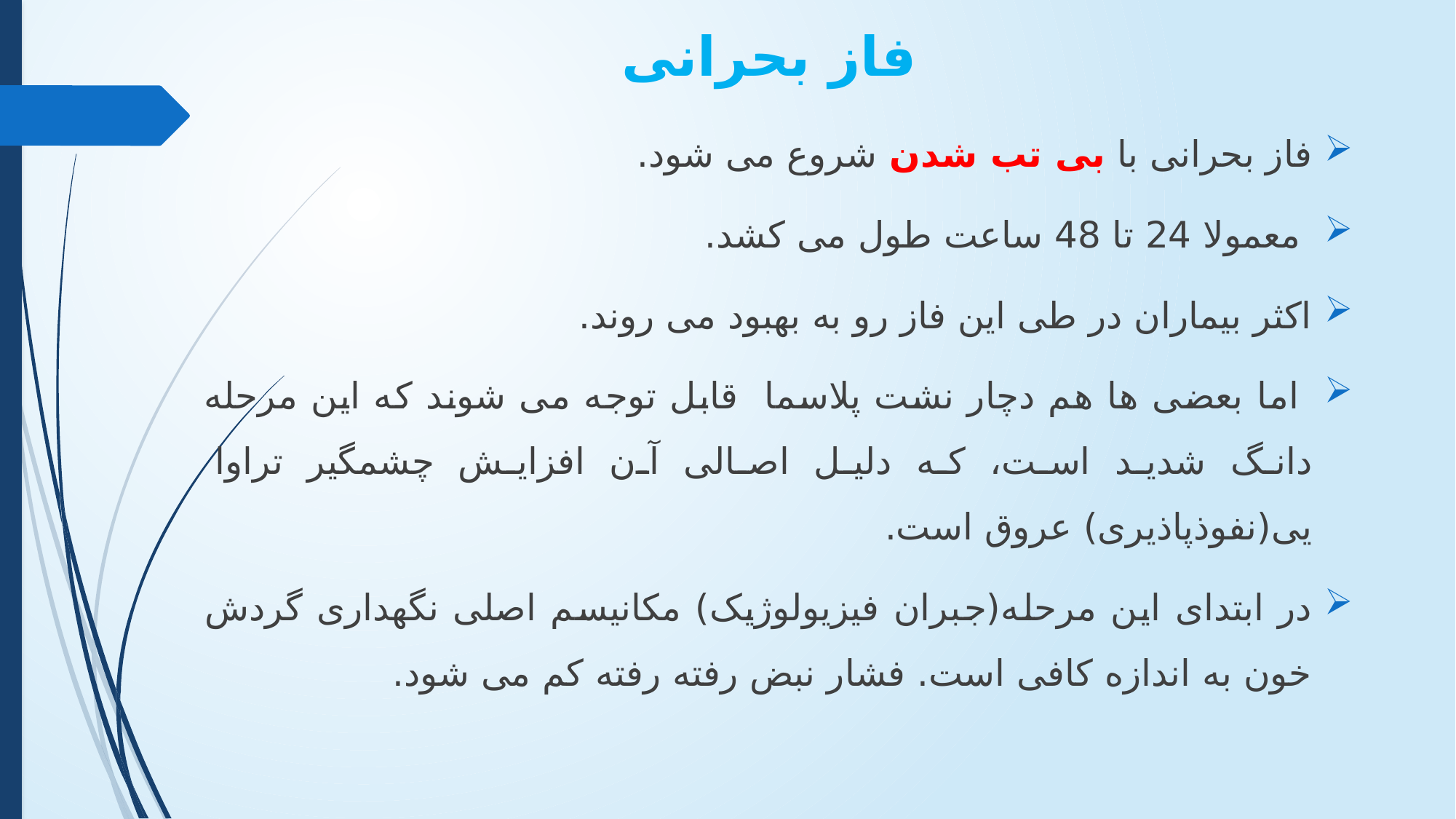

# فاز بحرانی
فاز بحرانی با بی تب شدن شروع می شود.
 معمولا 24 تا 48 ساعت طول می کشد.
اکثر بیماران در طی این فاز رو به بهبود می روند.
 اما بعضی ها هم دچار نشت پلاسما  قابل توجه می شوند که این مرحله دانگ شدید است، که دلیل اصالی آن افزایش چشمگیر تراوا یی(نفوذپاذیری) عروق است.
در ابتدای این مرحله(جبران فیزیولوژیک) مکانیسم اصلی نگهداری گردش خون به اندازه کافی است. فشار نبض رفته رفته کم می شود.